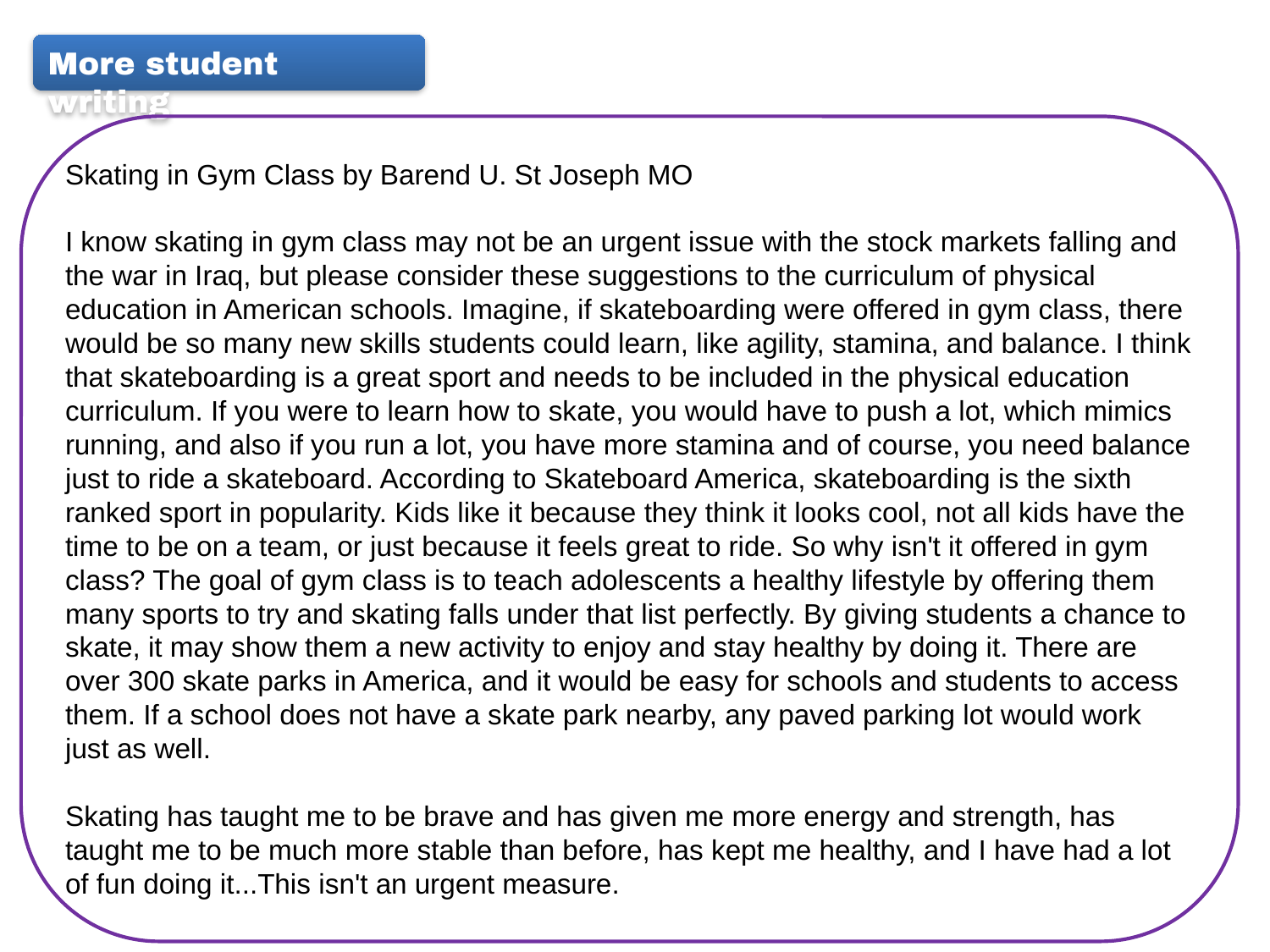

More student writing

Skating in Gym Class by Barend U. St Joseph MO

I know skating in gym class may not be an urgent issue with the stock markets falling and the war in Iraq, but please consider these suggestions to the curriculum of physical education in American schools. Imagine, if skateboarding were offered in gym class, there would be so many new skills students could learn, like agility, stamina, and balance. I think that skateboarding is a great sport and needs to be included in the physical education curriculum. If you were to learn how to skate, you would have to push a lot, which mimics running, and also if you run a lot, you have more stamina and of course, you need balance just to ride a skateboard. According to Skateboard America, skateboarding is the sixth ranked sport in popularity. Kids like it because they think it looks cool, not all kids have the time to be on a team, or just because it feels great to ride. So why isn't it offered in gym class? The goal of gym class is to teach adolescents a healthy lifestyle by offering them many sports to try and skating falls under that list perfectly. By giving students a chance to skate, it may show them a new activity to enjoy and stay healthy by doing it. There are over 300 skate parks in America, and it would be easy for schools and students to access them. If a school does not have a skate park nearby, any paved parking lot would work just as well.

Skating has taught me to be brave and has given me more energy and strength, has taught me to be much more stable than before, has kept me healthy, and I have had a lot of fun doing it...This isn't an urgent measure.